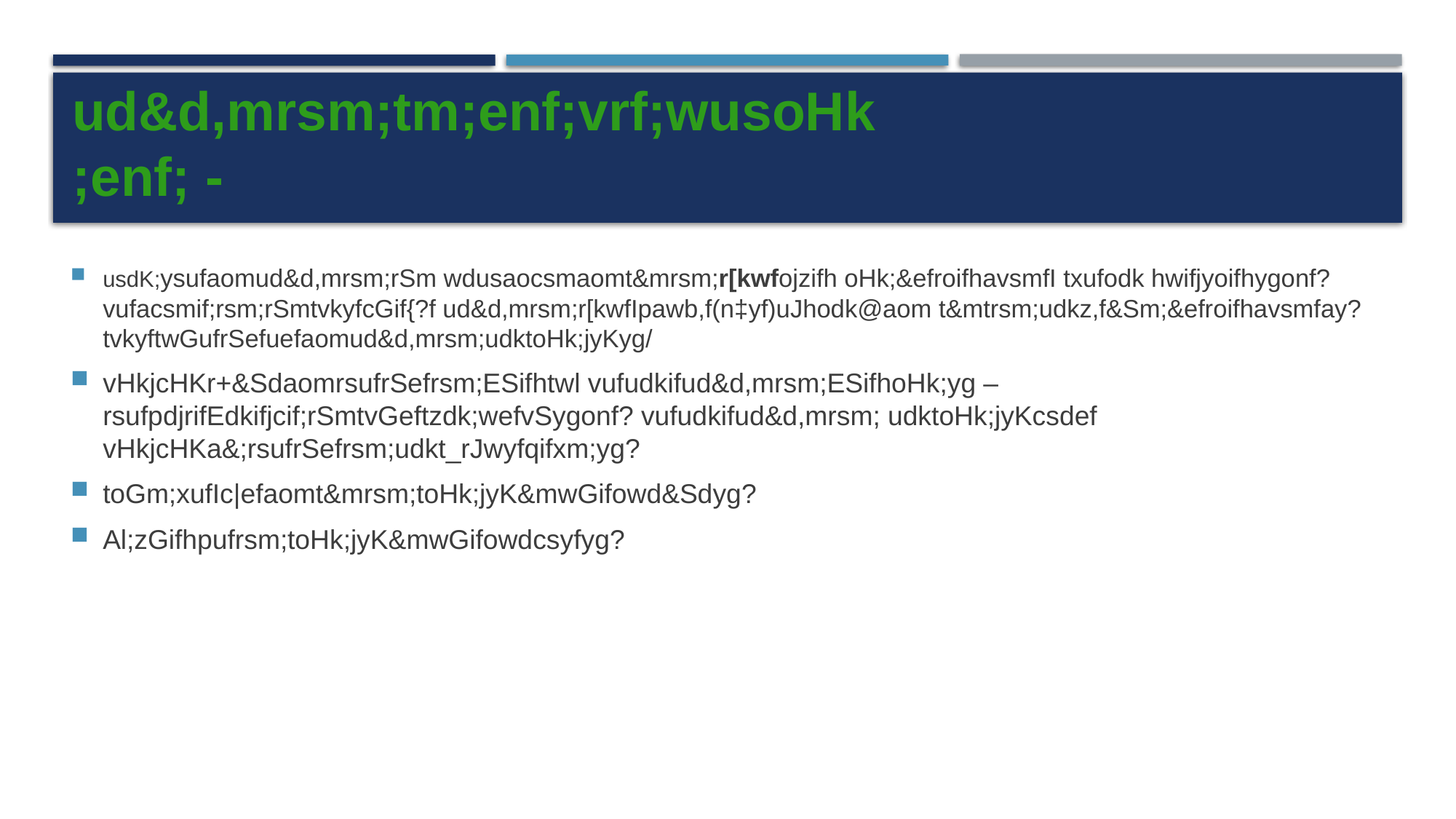

ud&d,mrsm;tm;enf;vrf;wusoHk;enf; -
usdK;ysufaomud&d,mrsm;rSm wdusaocsmaomt&mrsm;r[kwfojzifh oHk;&efroifhavsmfI txufodk hwifjyoifhygonf? vufacsmif;rsm;rSmtvkyfcGif{?f ud&d,mrsm;r[kwfIpawb,f(n‡yf)uJhodk@aom t&mtrsm;udkz,f&Sm;&efroifhavsmfay? tvkyftwGufrSefuefaomud&d,mrsm;udktoHk;jyKyg/
vHkjcHKr+&SdaomrsufrSefrsm;ESifhtwl vufudkifud&d,mrsm;ESifhoHk;yg – rsufpdjrifEdkifjcif;rSmtvGeftzdk;wefvSygonf? vufudkifud&d,mrsm; udktoHk;jyKcsdef vHkjcHKa&;rsufrSefrsm;udkt_rJwyfqifxm;yg?
toGm;xufIc|efaomt&mrsm;toHk;jyK&mwGifowd&Sdyg?
Al;zGifhpufrsm;toHk;jyK&mwGifowdcsyfyg?